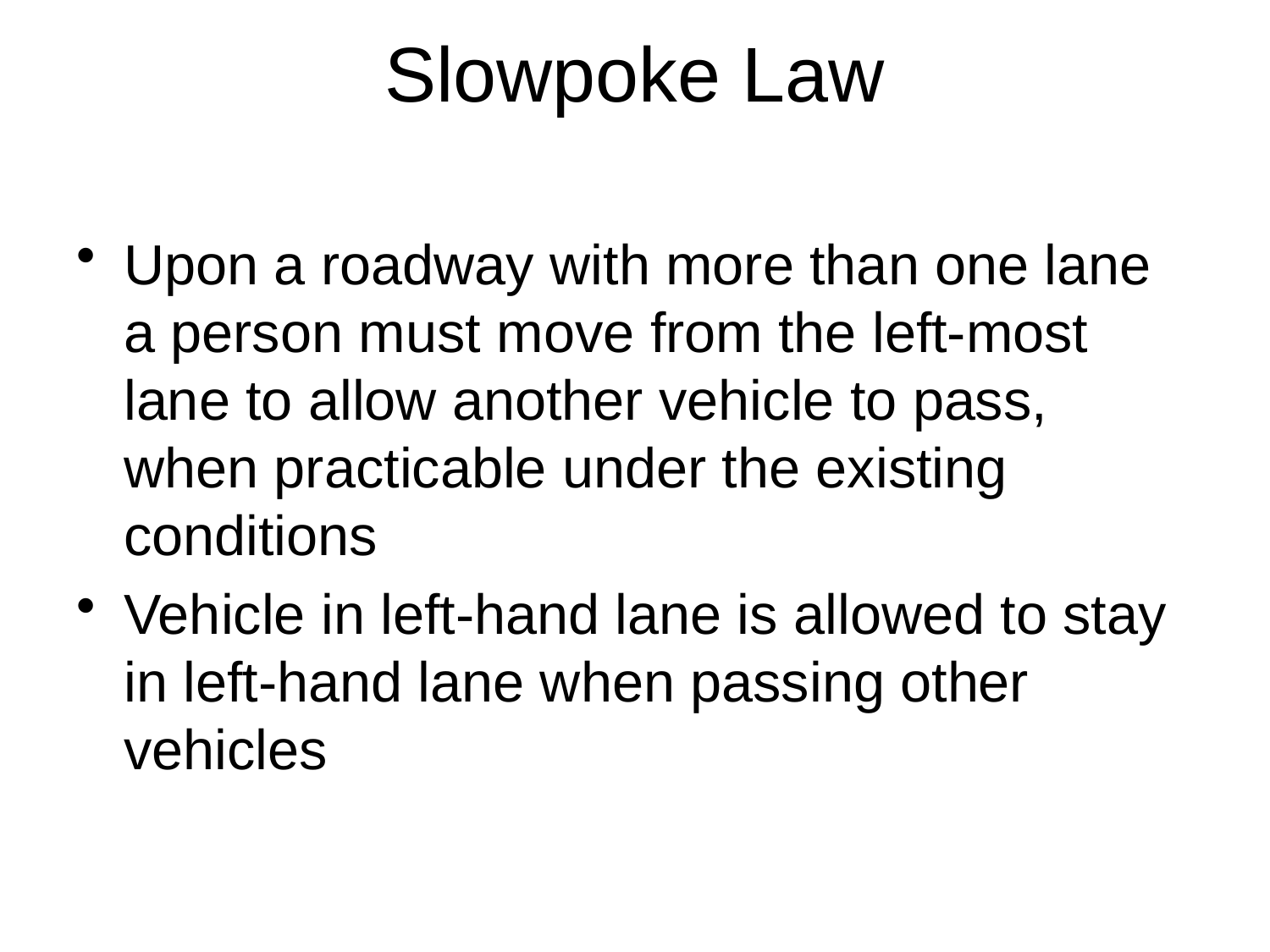

# Slowpoke Law
Upon a roadway with more than one lane a person must move from the left-most lane to allow another vehicle to pass, when practicable under the existing conditions
Vehicle in left-hand lane is allowed to stay in left-hand lane when passing other vehicles